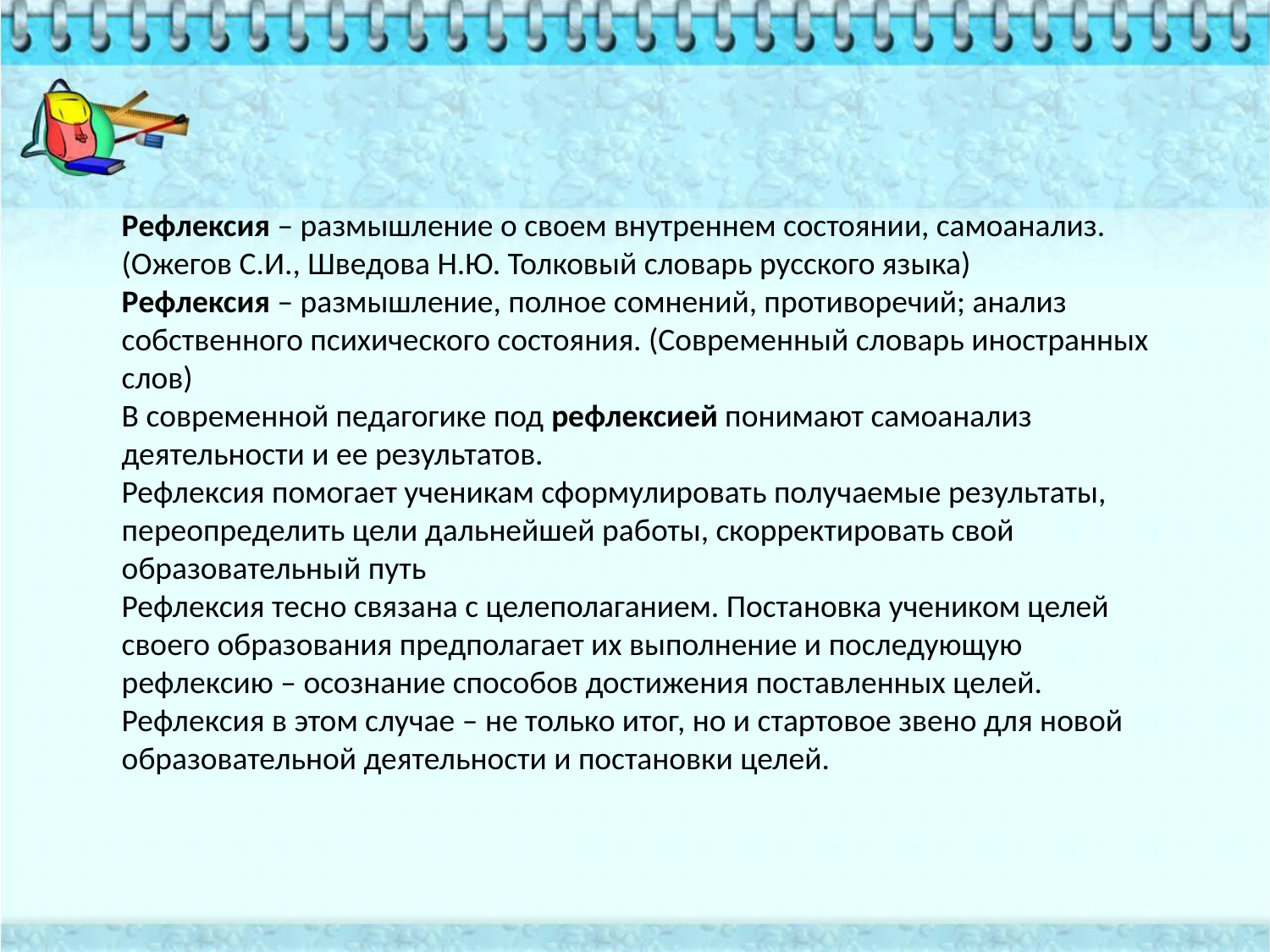

Рефлексия – размышление о своем внутреннем состоянии, самоанализ. (Ожегов С.И., Шведова Н.Ю. Толковый словарь русского языка)
Рефлексия – размышление, полное сомнений, противоречий; анализ собственного психического состояния. (Современный словарь иностранных слов)
В современной педагогике под рефлексией понимают самоанализ деятельности и ее результатов.
Рефлексия помогает ученикам сформулировать получаемые результаты, переопределить цели дальнейшей работы, скорректировать свой образовательный путь
Рефлексия тесно связана с целеполаганием. Постановка учеником целей своего образования предполагает их выполнение и последующую рефлексию – осознание способов достижения поставленных целей. Рефлексия в этом случае – не только итог, но и стартовое звено для новой образовательной деятельности и постановки целей.